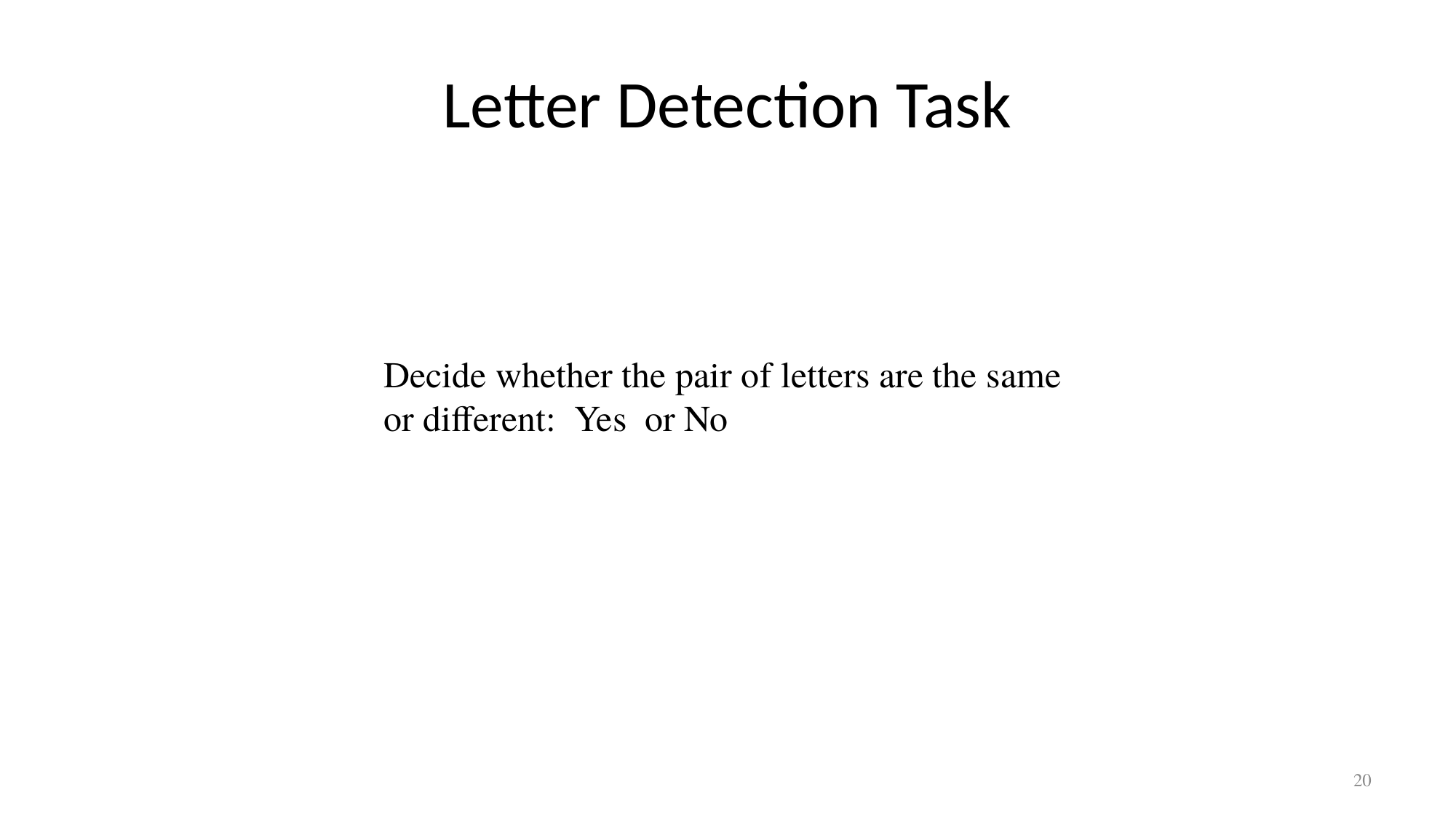

# Letter Detection Task
Decide whether the pair of letters are the same or different:  Yes  or No
20